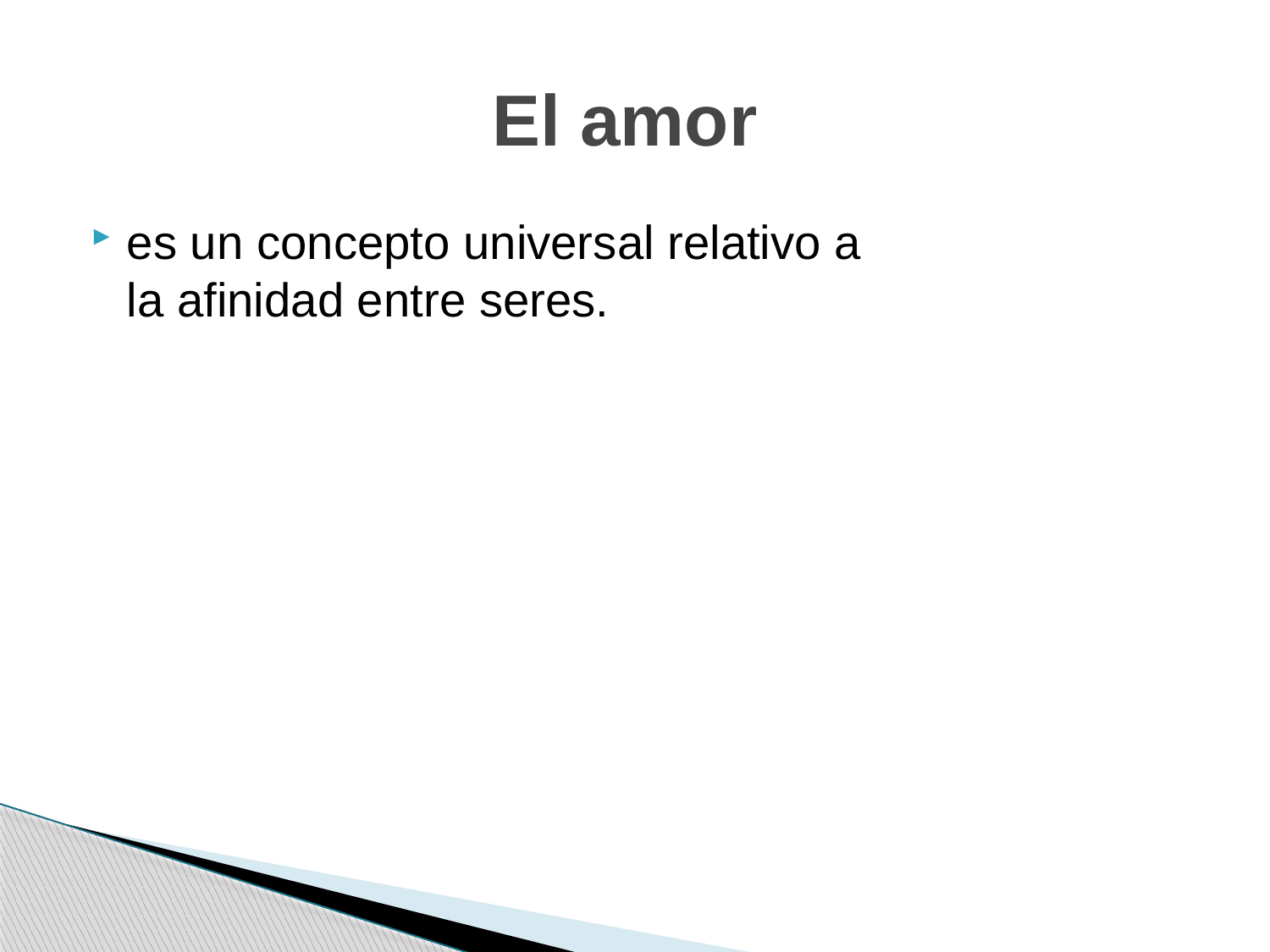

# El amor
es un concepto universal relativo a la afinidad entre seres.